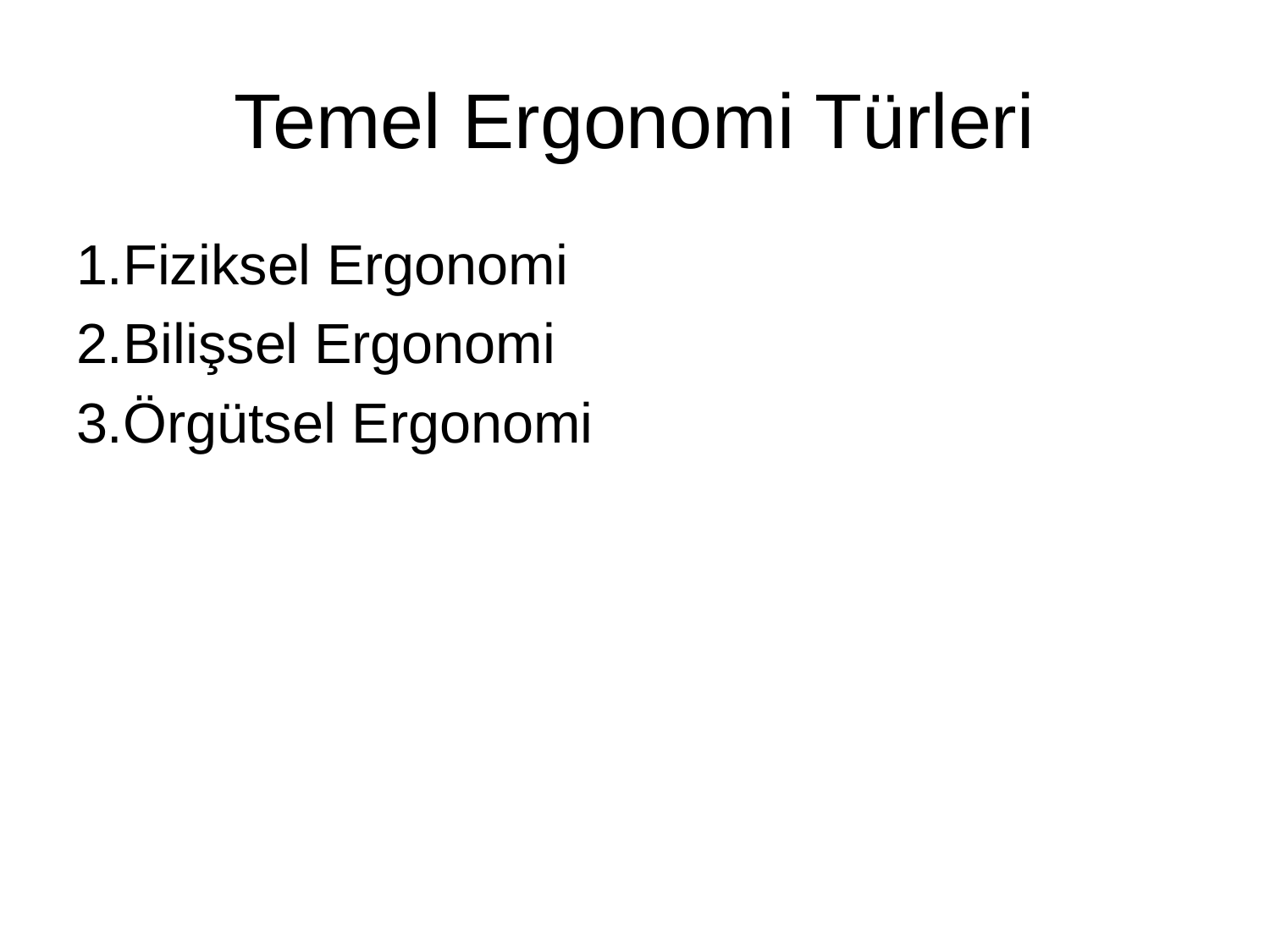

# Temel Ergonomi Türleri
1.Fiziksel Ergonomi
2.Bilişsel Ergonomi
3.Örgütsel Ergonomi